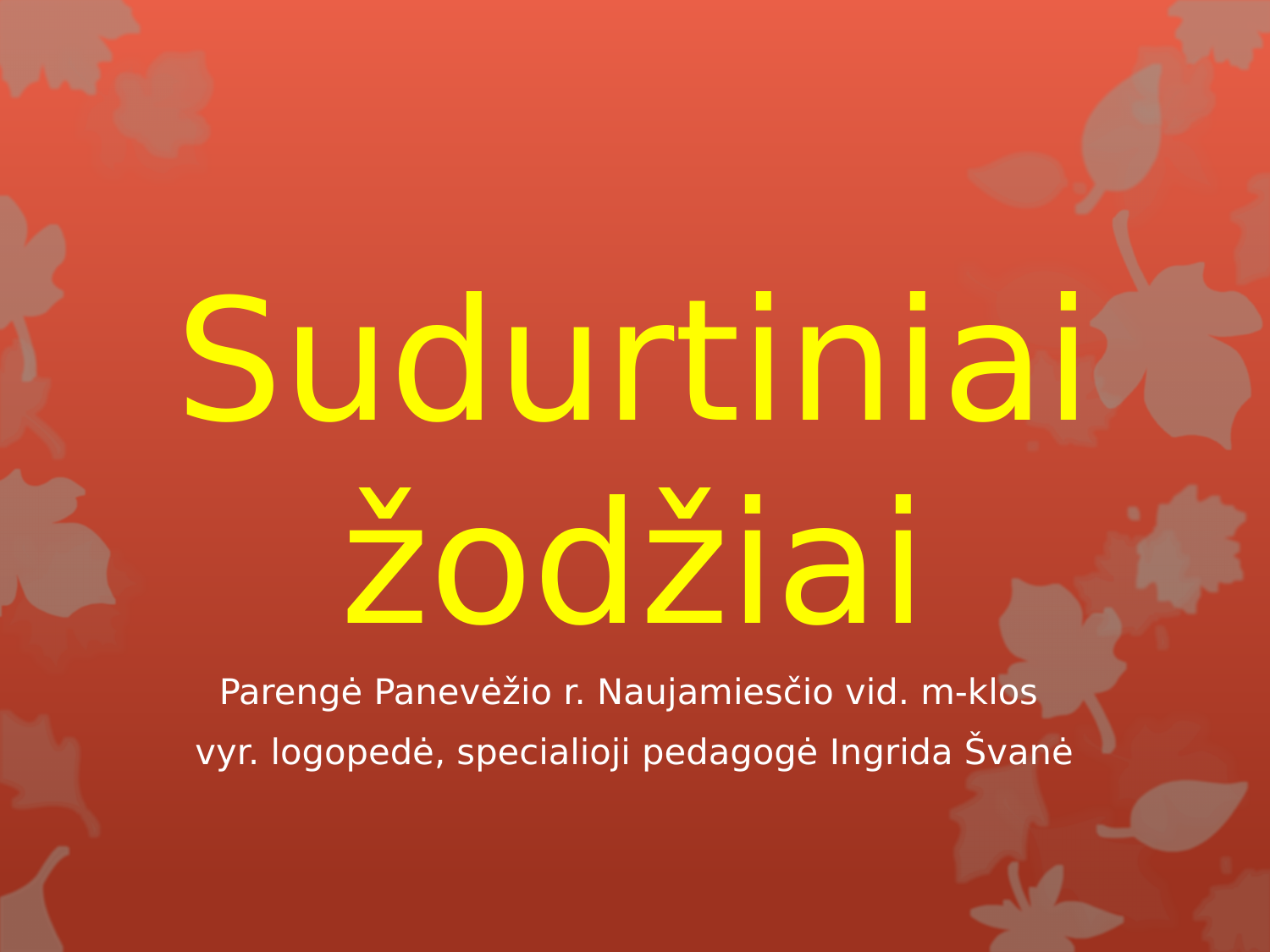

# Sudurtiniai žodžiai
Parengė Panevėžio r. Naujamiesčio vid. m-klos
vyr. logopedė, specialioji pedagogė Ingrida Švanė